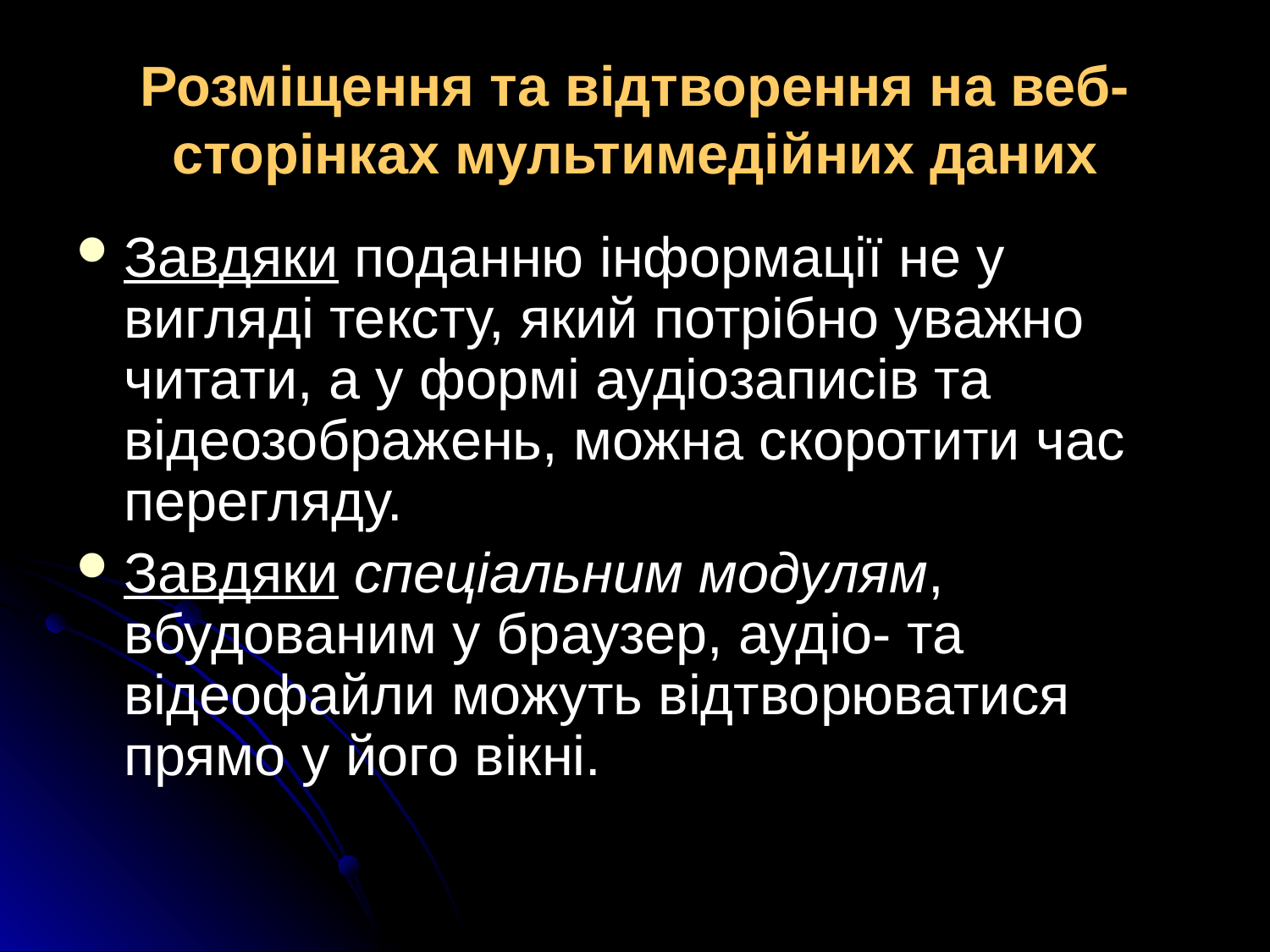

# Розміщення та відтворення на веб-сторінках мультимедійних даних
Завдяки поданню інформації не у вигляді тексту, який потрібно уважно читати, а у формі аудіозаписів та відеозображень, можна скоротити час перегляду.
Завдяки спеціальним модулям, вбудованим у браузер, аудіо- та відеофайли можуть відтворюватися прямо у його вікні.